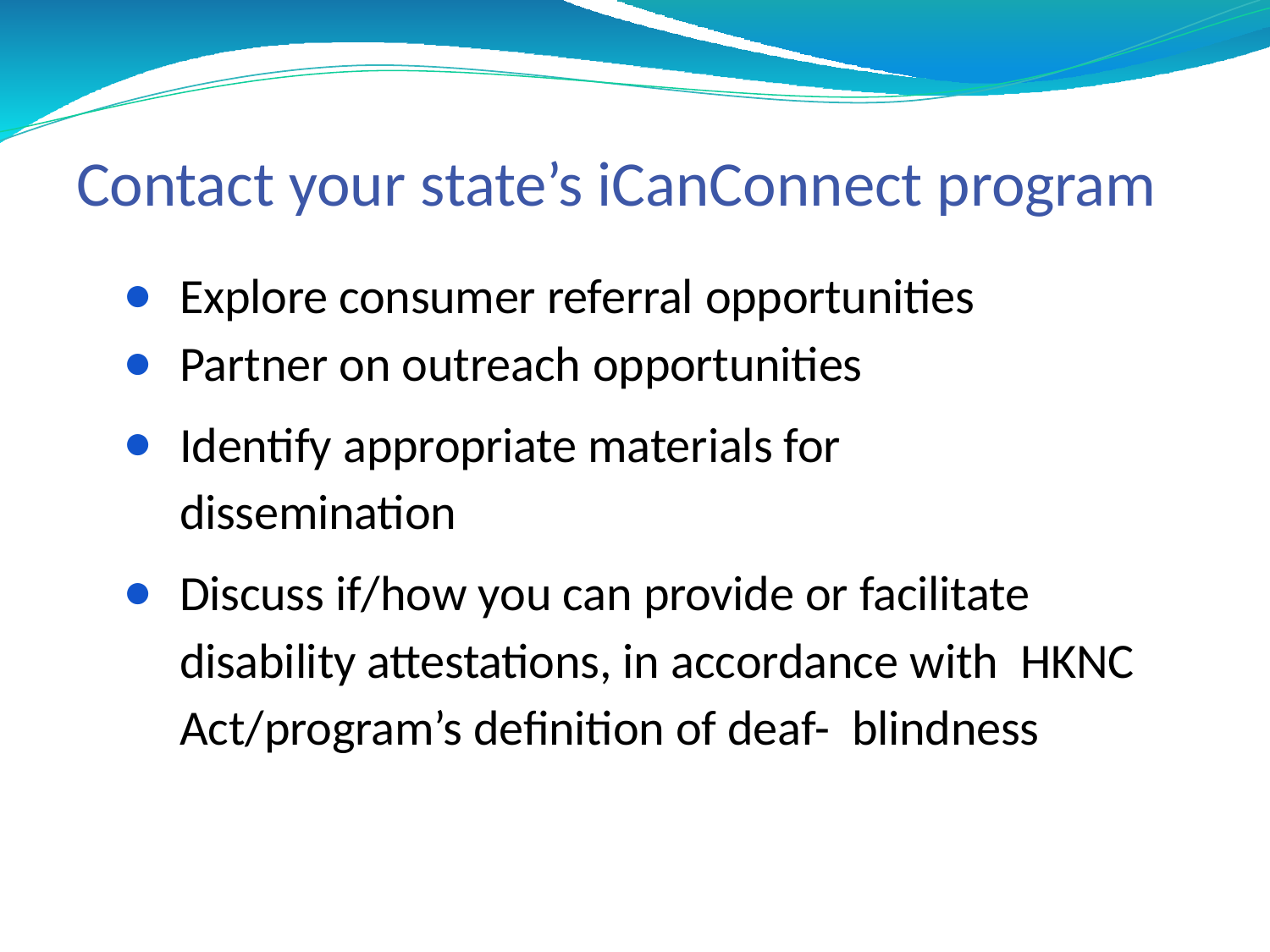

# Contact your state’s iCanConnect program
Explore consumer referral opportunities
Partner on outreach opportunities
Identify appropriate materials for  dissemination
Discuss if/how you can provide or facilitate  disability attestations, in accordance with  HKNC Act/program’s definition of deaf-  blindness